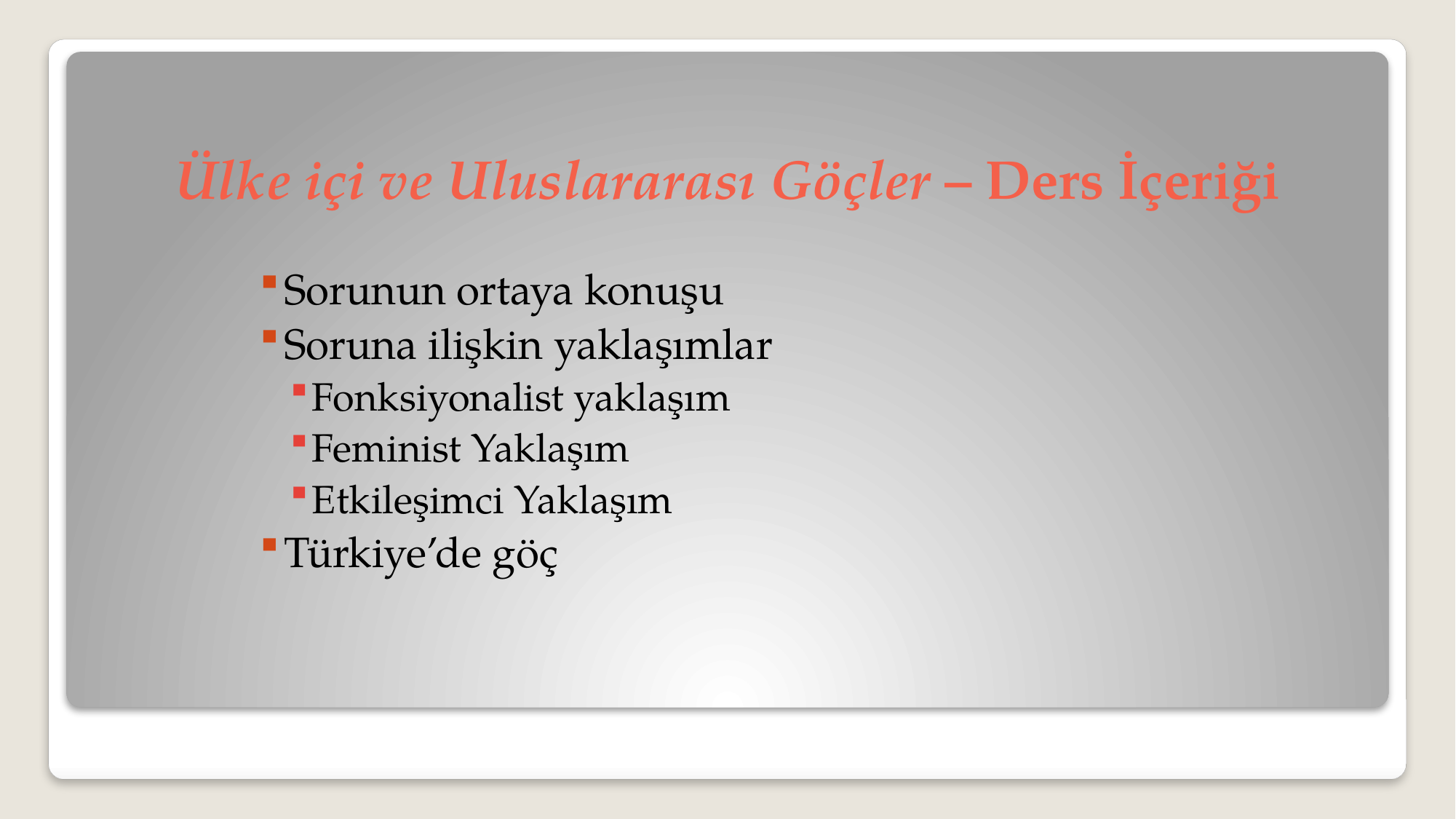

# Ülke içi ve Uluslararası Göçler – Ders İçeriği
Sorunun ortaya konuşu
Soruna ilişkin yaklaşımlar
Fonksiyonalist yaklaşım
Feminist Yaklaşım
Etkileşimci Yaklaşım
Türkiye’de göç